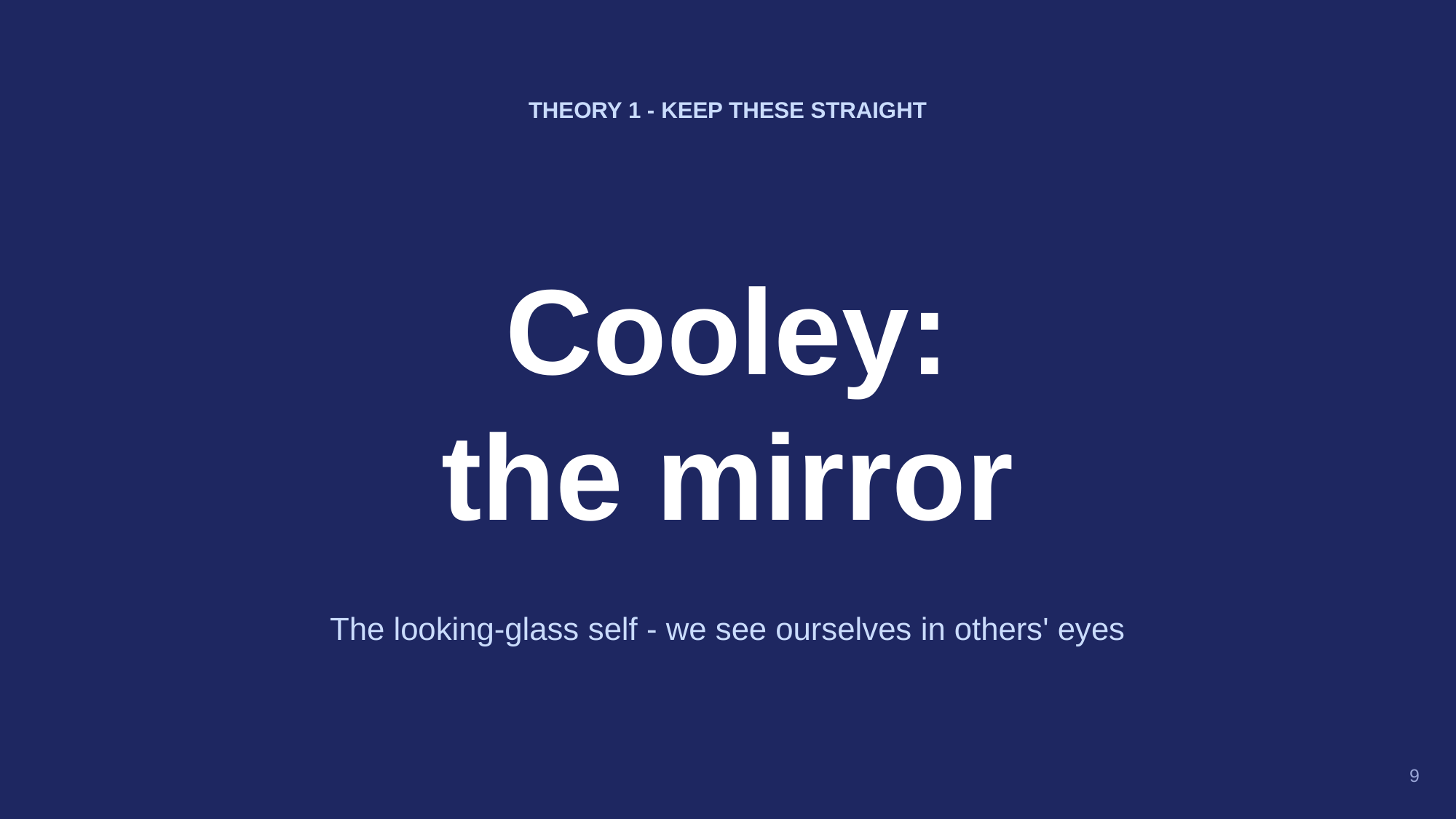

THEORY 1 - KEEP THESE STRAIGHT
Cooley:
the mirror
The looking-glass self - we see ourselves in others' eyes
9